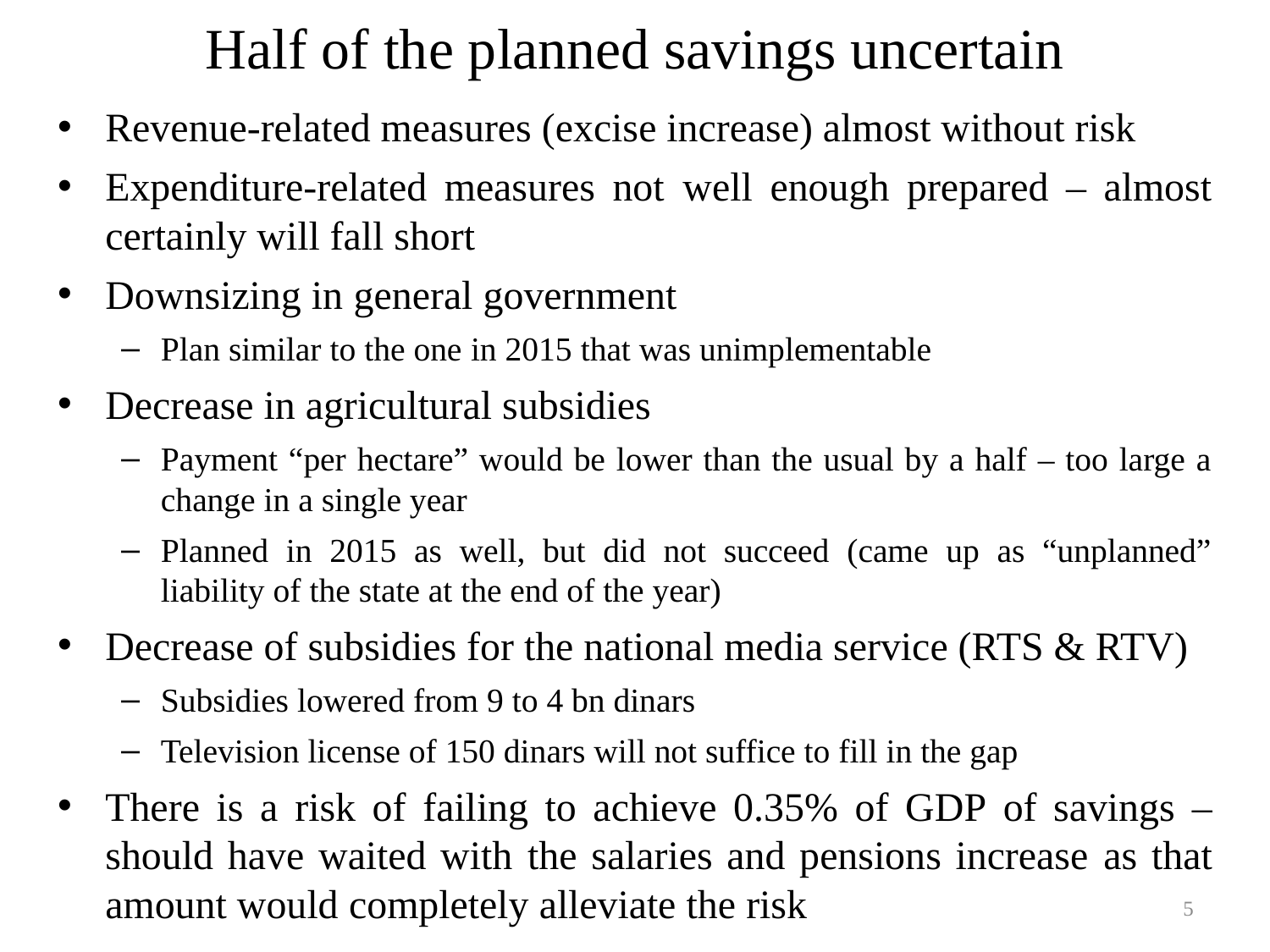

# Half of the planned savings uncertain
Revenue-related measures (excise increase) almost without risk
Expenditure-related measures not well enough prepared – almost certainly will fall short
Downsizing in general government
Plan similar to the one in 2015 that was unimplementable
Decrease in agricultural subsidies
Payment “per hectare” would be lower than the usual by a half – too large a change in a single year
Planned in 2015 as well, but did not succeed (came up as “unplanned” liability of the state at the end of the year)
Decrease of subsidies for the national media service (RTS & RTV)
Subsidies lowered from 9 to 4 bn dinars
Television license of 150 dinars will not suffice to fill in the gap
There is a risk of failing to achieve 0.35% of GDP of savings – should have waited with the salaries and pensions increase as that amount would completely alleviate the risk
5